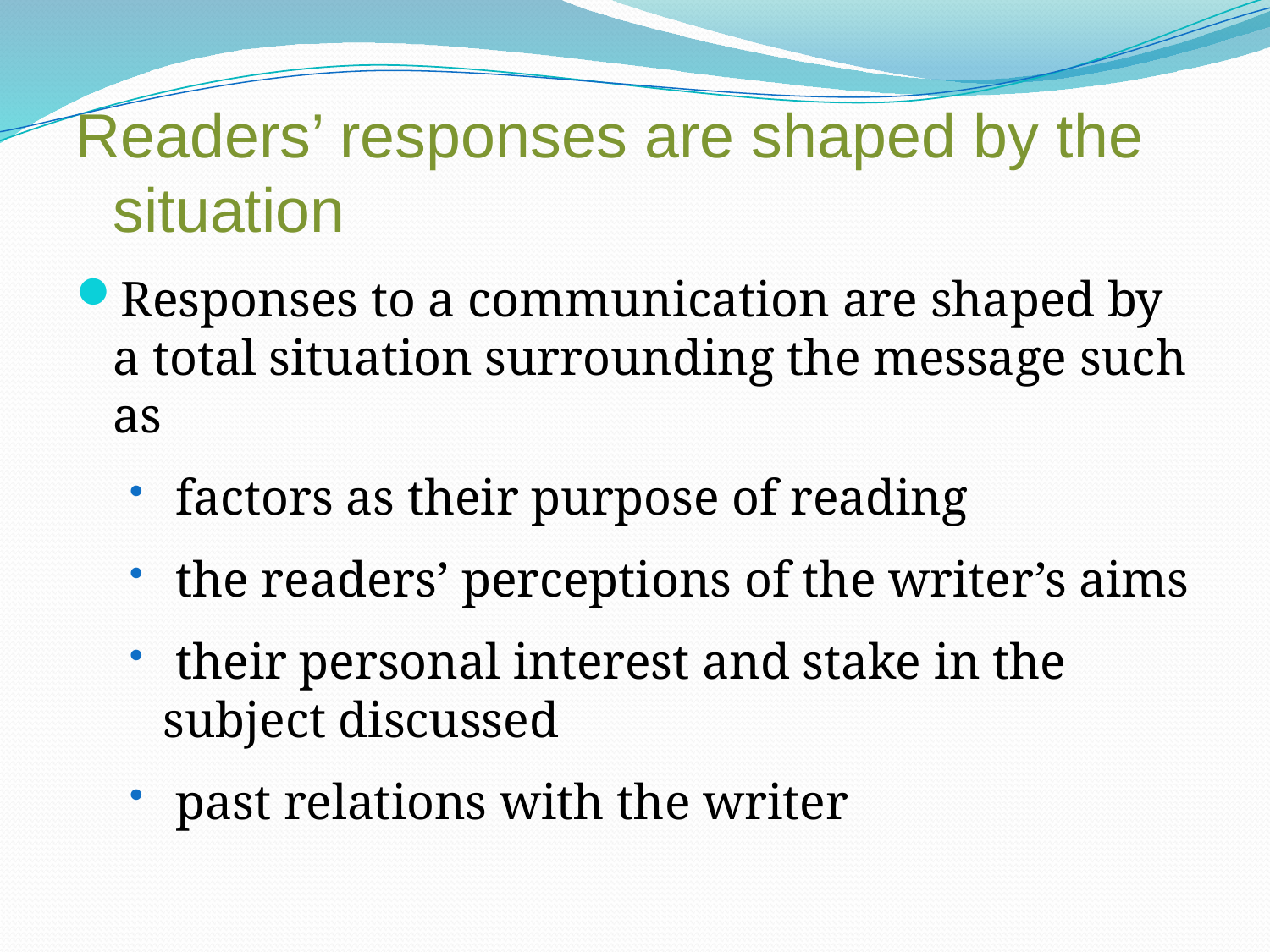

Readers’ responses are shaped by the situation
Responses to a communication are shaped by a total situation surrounding the message such as
 factors as their purpose of reading
 the readers’ perceptions of the writer’s aims
 their personal interest and stake in the subject discussed
 past relations with the writer